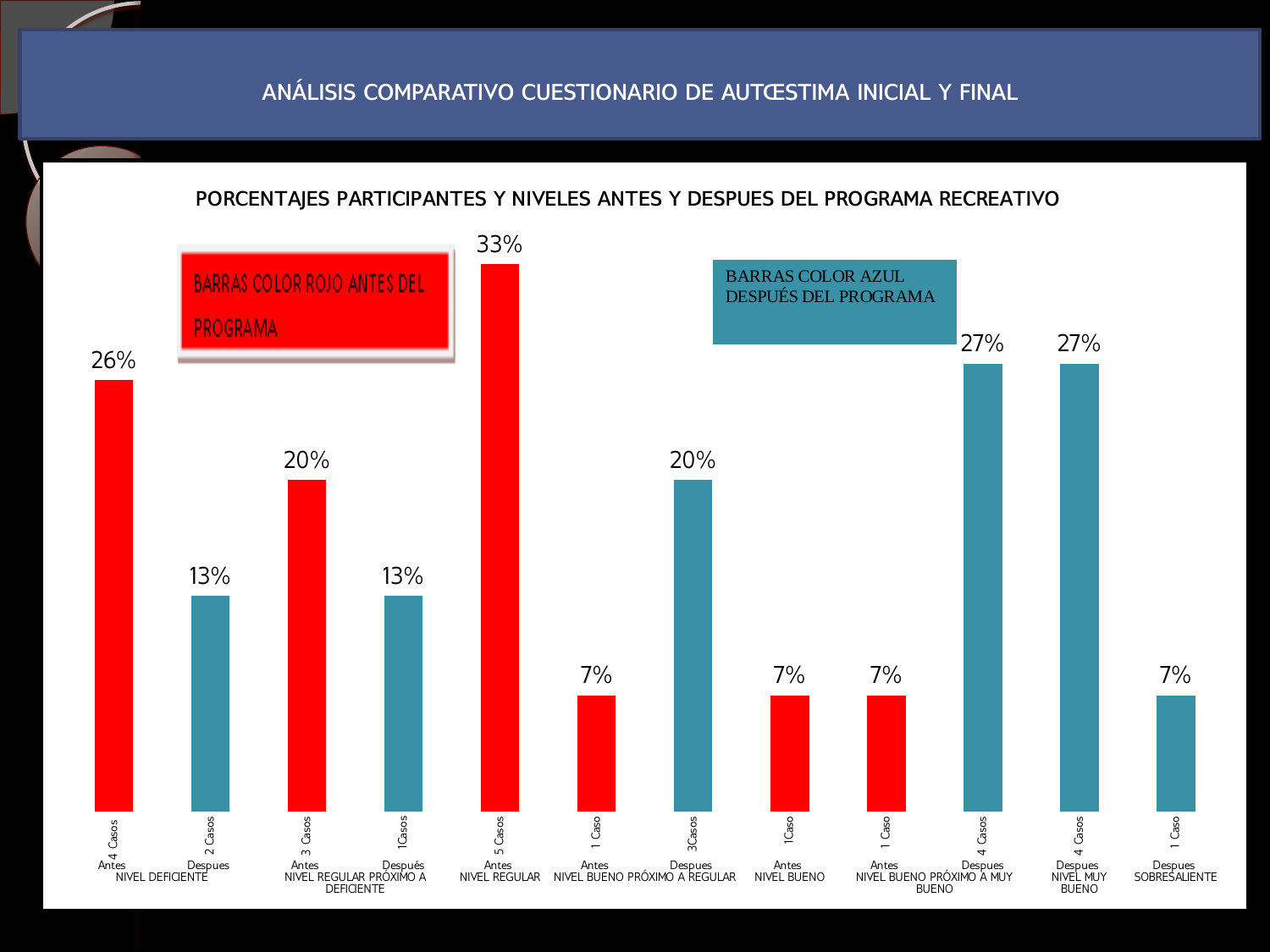

# ANÁLISIS COMPARATIVO CUESTIONARIO DE AUTOESTIMA INICIAL Y FINAL

### Chart: PORCENTAJES PARTICIPANTES Y NIVELES ANTES Y DESPUES DEL PROGRAMA RECREATIVO

| Category |  |
|---|---|
| 4 Casos  | 0.26 |
| 2 Casos | 0.13 |
| 3 Casos | 0.2 |
| 1Casos | 0.13 |
| 5 Casos | 0.33 |
| 1 Caso | 0.07 |
| 3Casos | 0.2 |
| 1Caso | 0.07 |
| 1 Caso | 0.07 |
| 4 Casos | 0.27 |
| 4 Casos | 0.27 |
| 1 Caso | 0.07 |